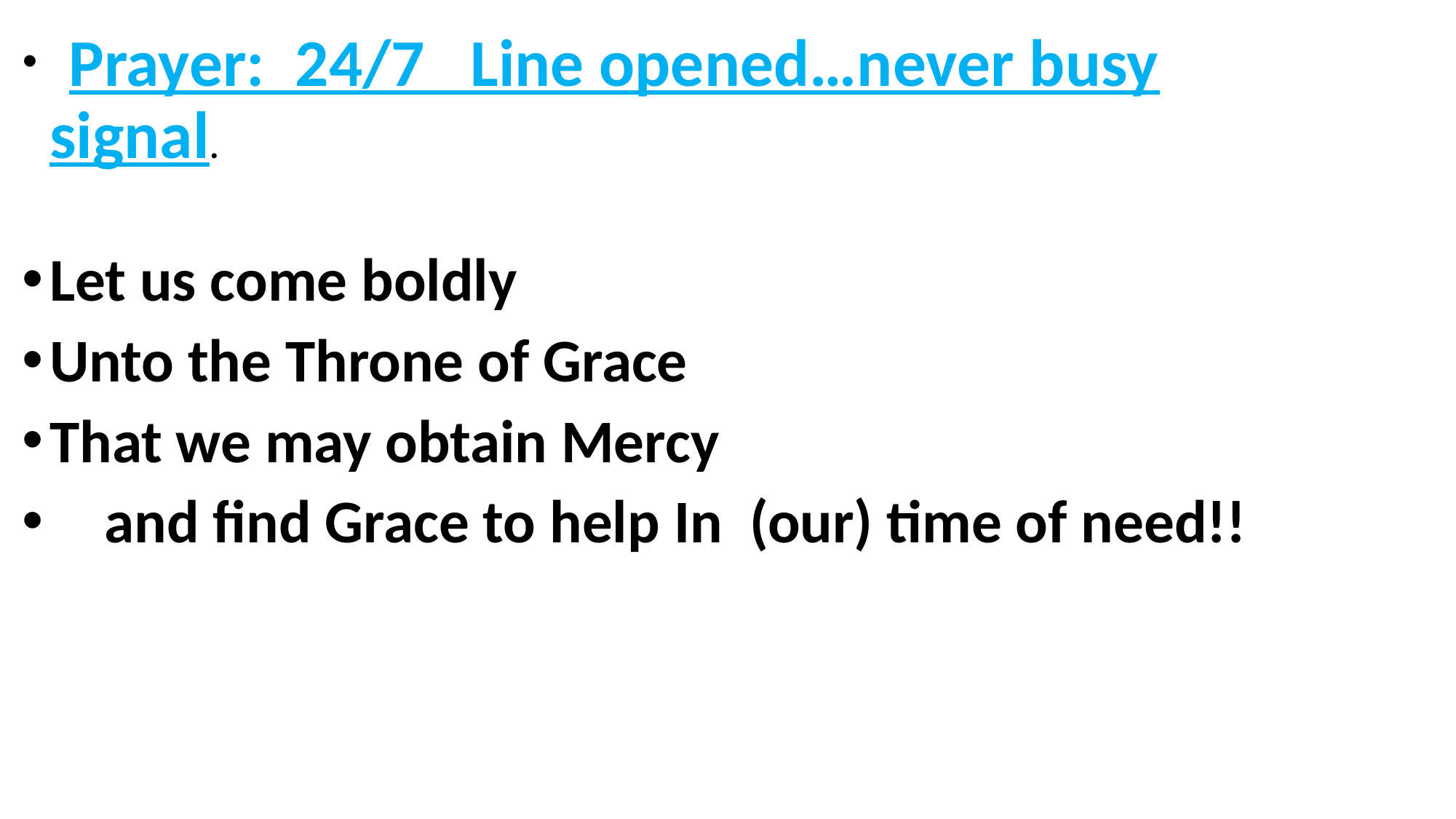

Prayer:  24/7   Line opened…never busy signal.

Let us come boldly
Unto the Throne of Grace
That we may obtain Mercy
    and find Grace to help In  (our) time of need!!